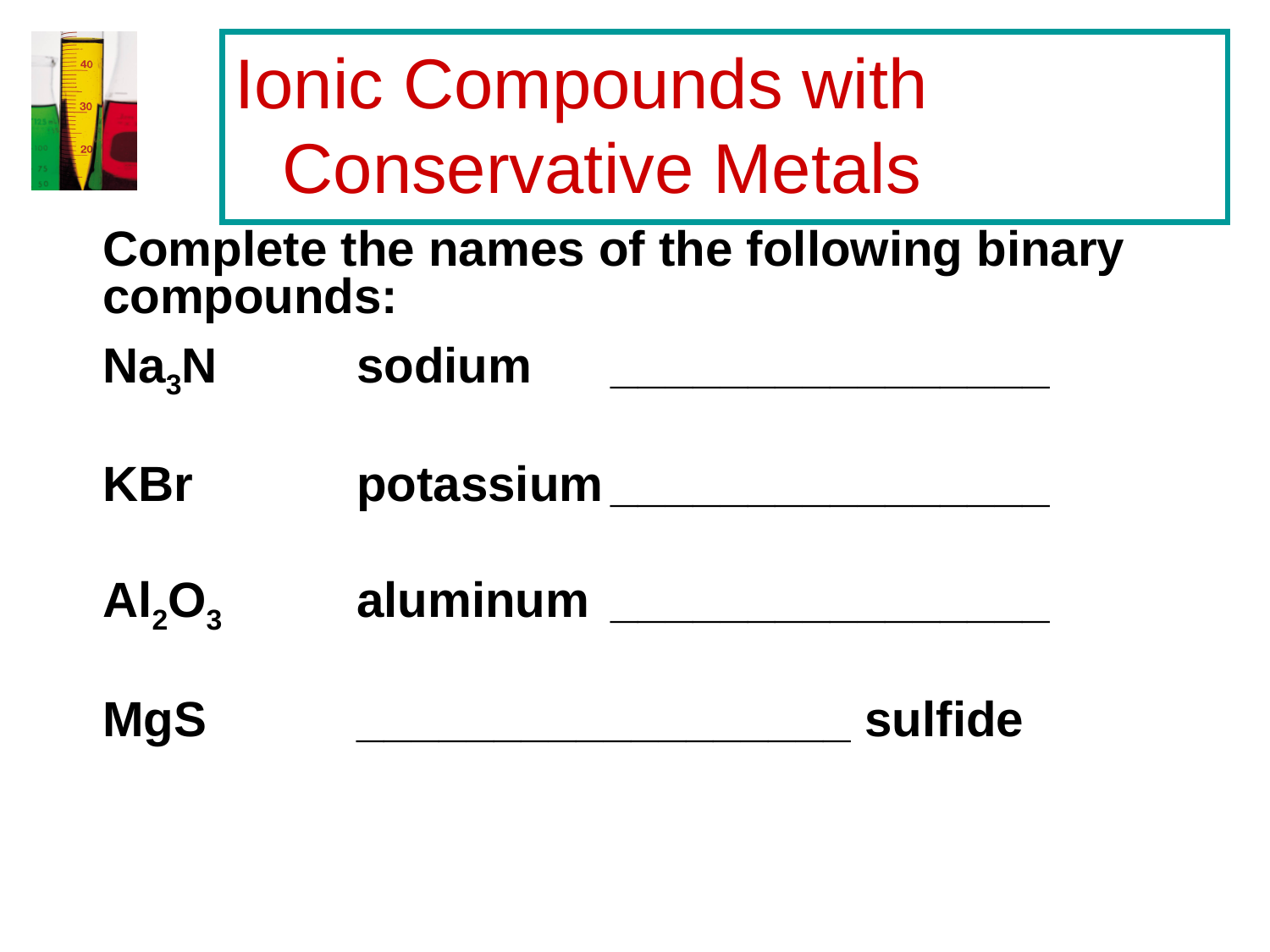

# Ionic Compounds with Conservative Metals
	Complete the names of the following binary compounds:
	Na3N		sodium 	________________
	KBr		potassium	________________
	Al2O3		aluminum 	________________
	MgS		__________________ sulfide